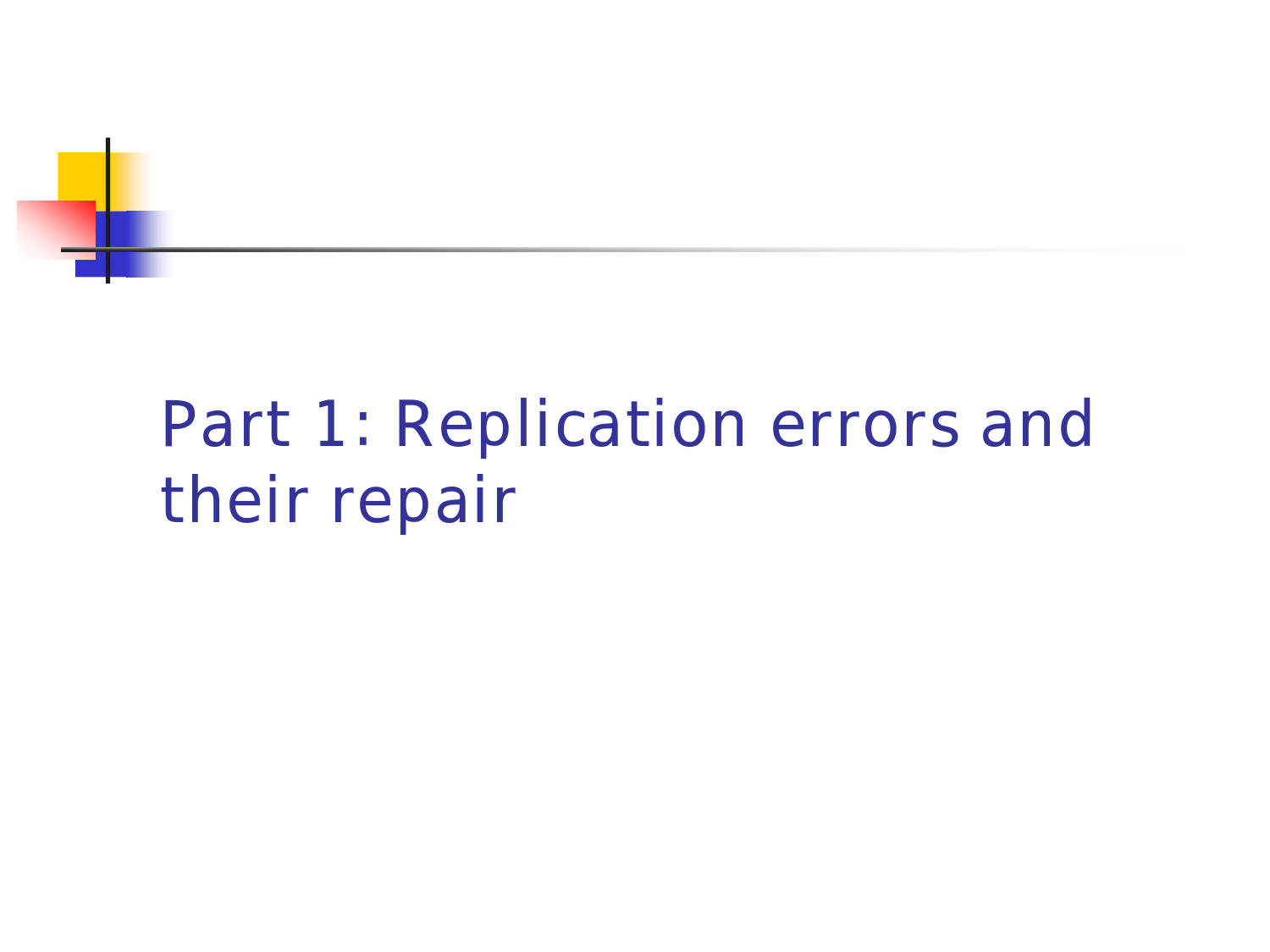

# Part 1: Replication errors and their repair